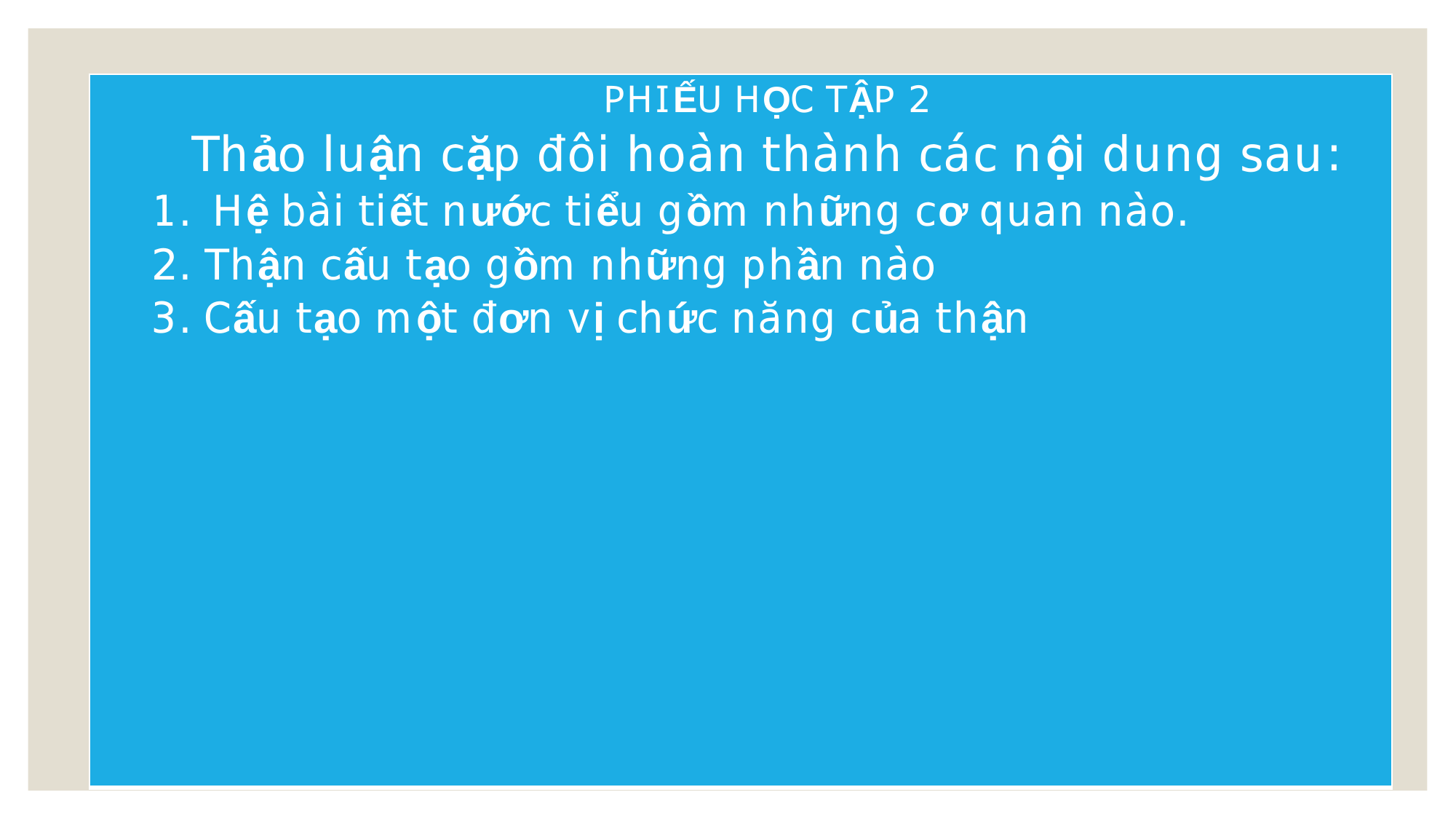

| PHIẾU HỌC TẬP 2 Thảo luận cặp đôi hoàn thành các nội dung sau: Hệ bài tiết nước tiểu gồm những cơ quan nào. 2. Thận cấu tạo gồm những phần nào 3. Cấu tạo một đơn vị chức năng của thận |
| --- |